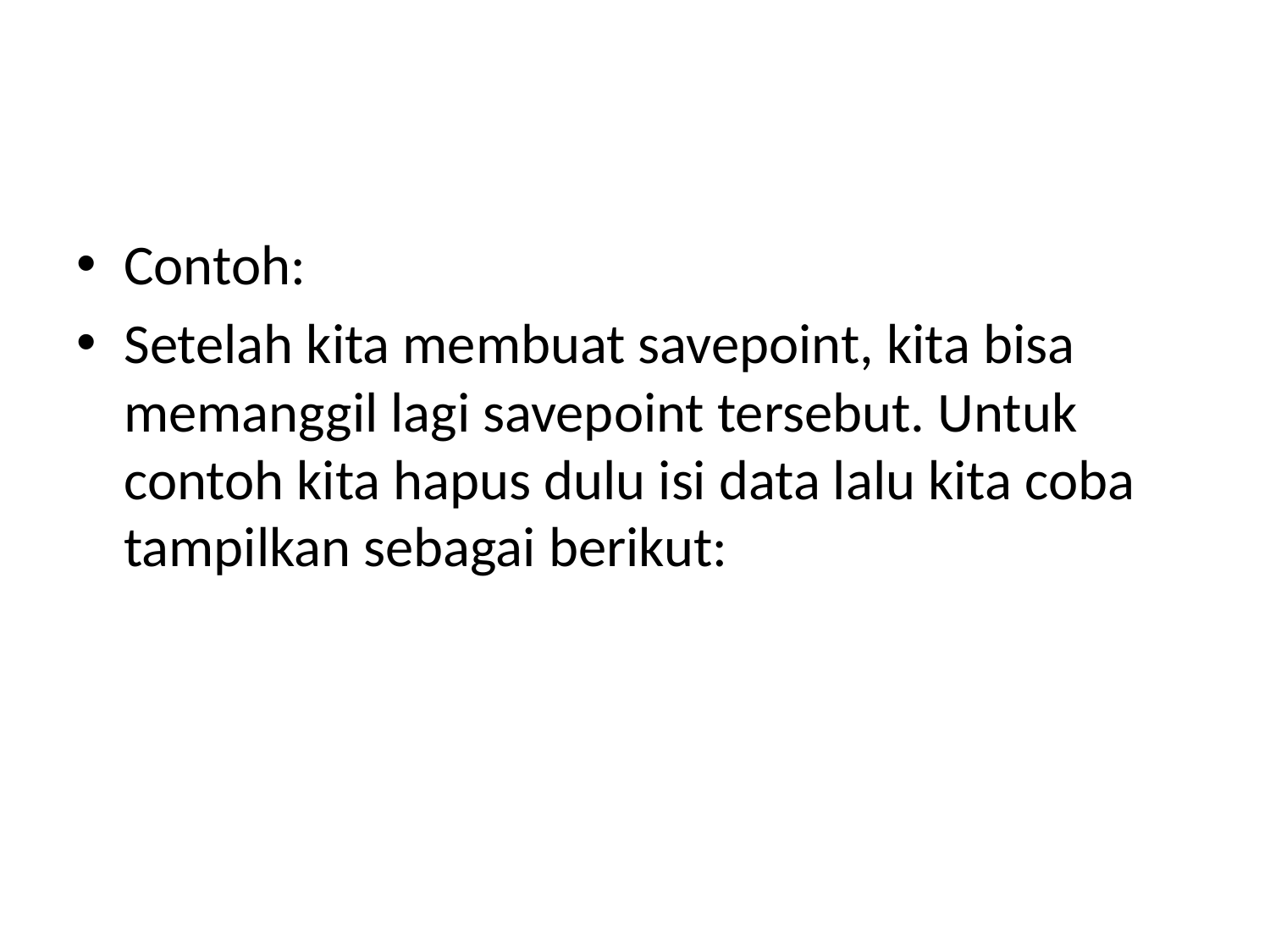

#
Contoh:
Setelah kita membuat savepoint, kita bisa memanggil lagi savepoint tersebut. Untuk contoh kita hapus dulu isi data lalu kita coba tampilkan sebagai berikut: